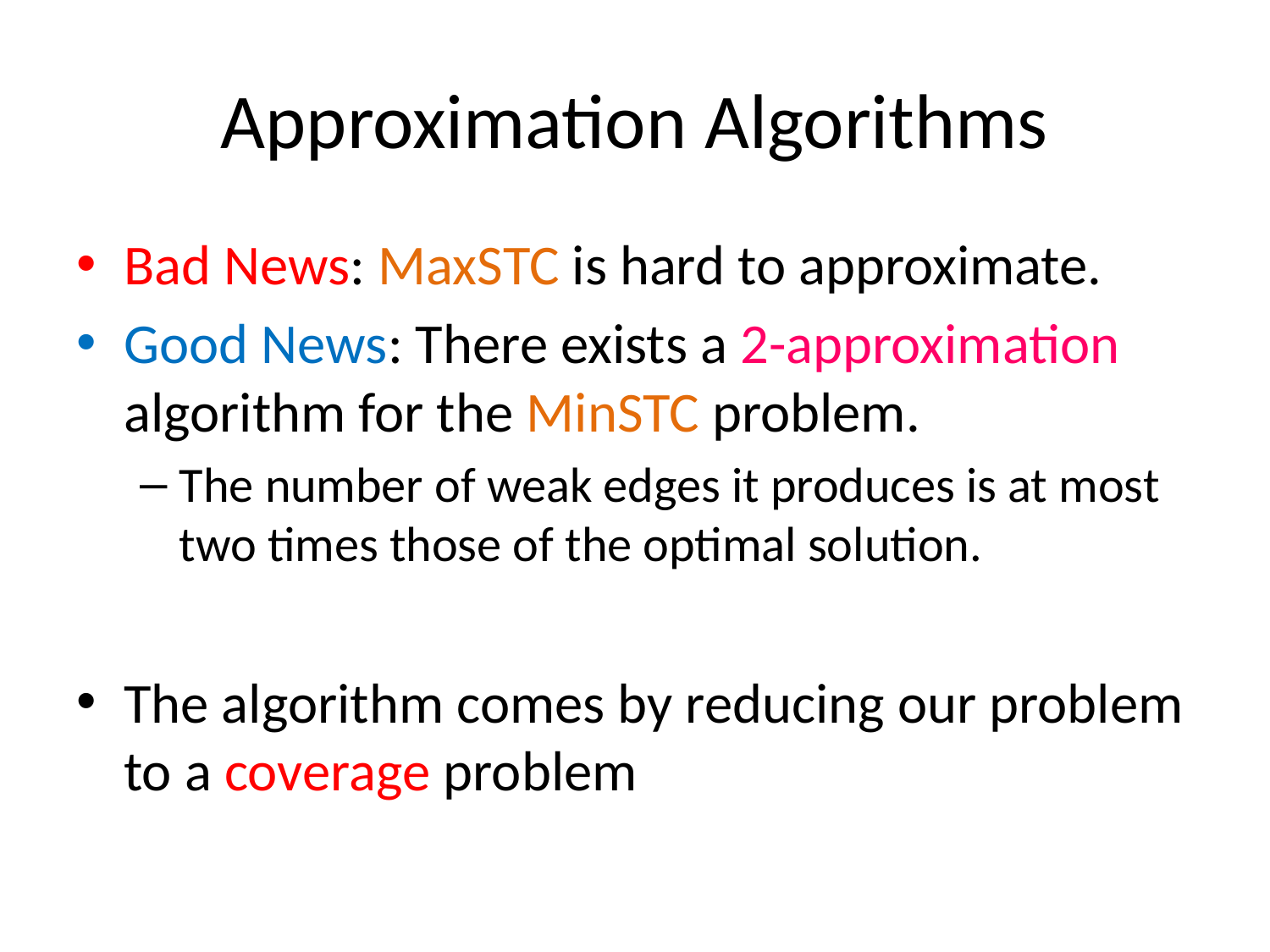

# Approximation Algorithms
Bad News: MaxSTC is hard to approximate.
Good News: There exists a 2-approximation algorithm for the MinSTC problem.
The number of weak edges it produces is at most two times those of the optimal solution.

The algorithm comes by reducing our problem to a coverage problem